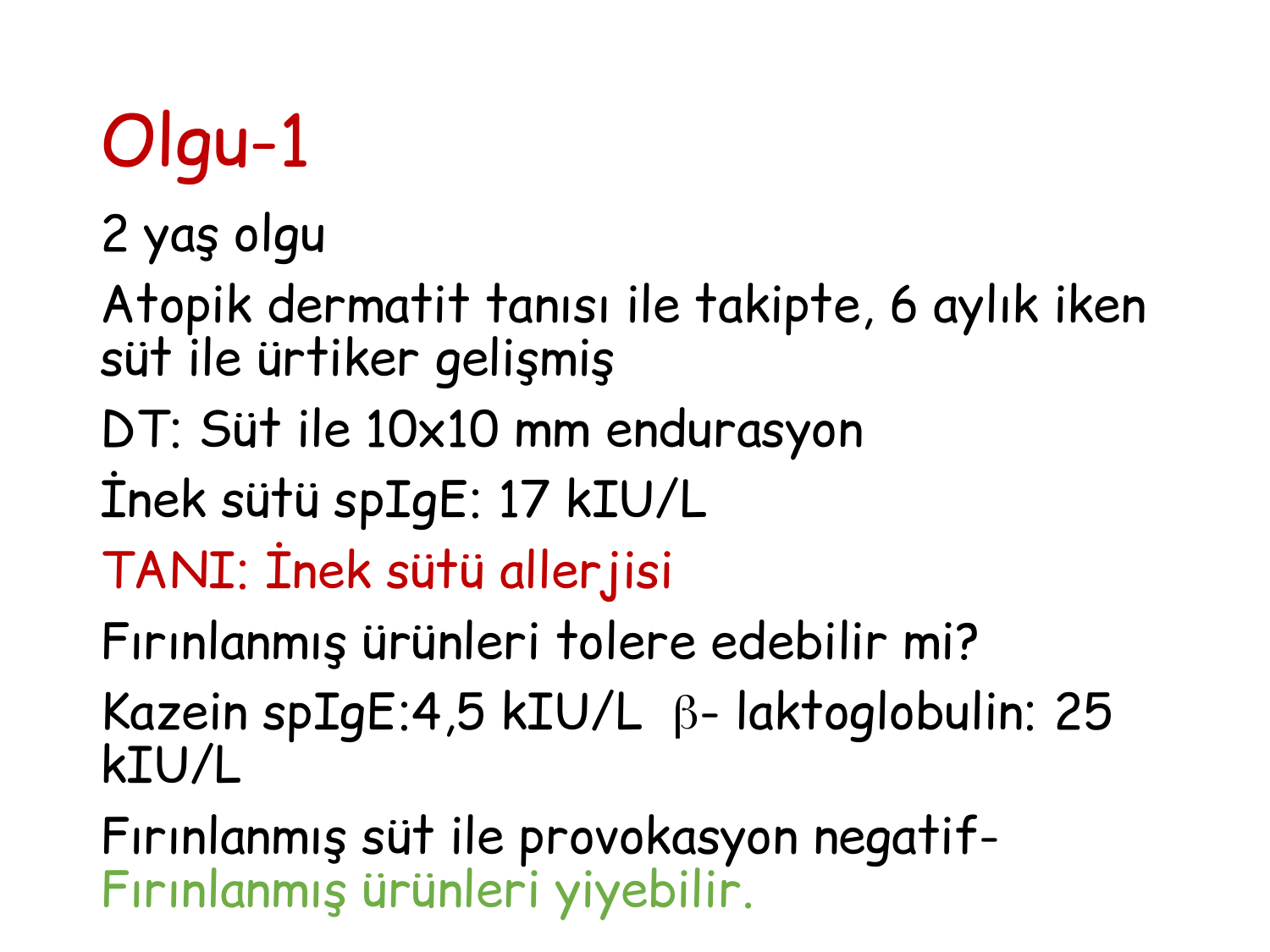

# Olgu-1
2 yaş olgu
Atopik dermatit tanısı ile takipte, 6 aylık iken süt ile ürtiker gelişmiş
DT: Süt ile 10x10 mm endurasyon
İnek sütü spIgE: 17 kIU/L
TANI: İnek sütü allerjisi
Fırınlanmış ürünleri tolere edebilir mi?
Kazein spIgE:4,5 kIU/L  β- laktoglobulin: 25 kIU/L
Fırınlanmış süt ile provokasyon negatif- Fırınlanmış ürünleri yiyebilir.